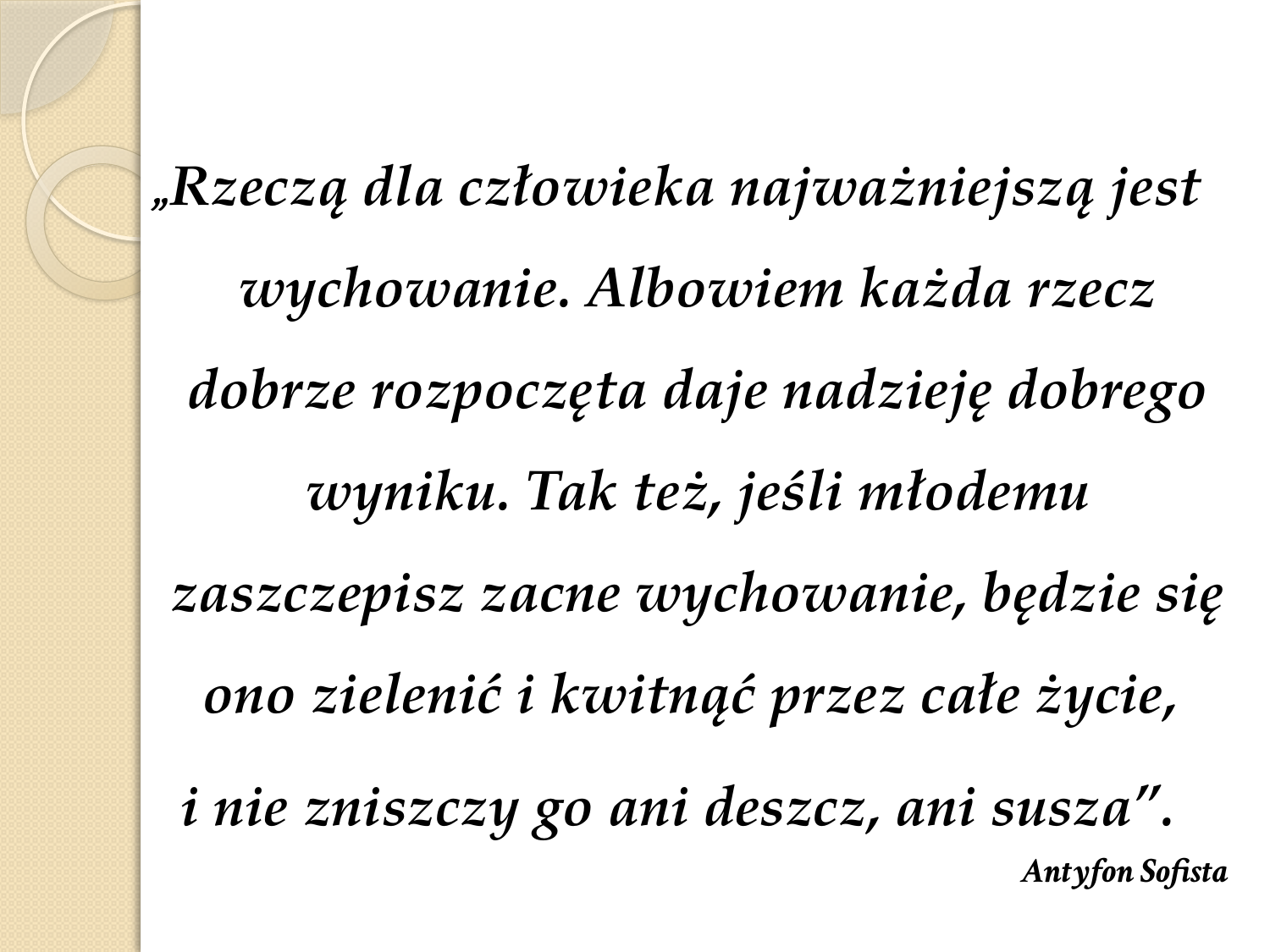

#
„Rzeczą dla człowieka najważniejszą jest wychowanie. Albowiem każda rzecz dobrze rozpoczęta daje nadzieję dobrego wyniku. Tak też, jeśli młodemu zaszczepisz zacne wychowanie, będzie się ono zielenić i kwitnąć przez całe życie,
i nie zniszczy go ani deszcz, ani susza”.
                                       Antyfon Sofista